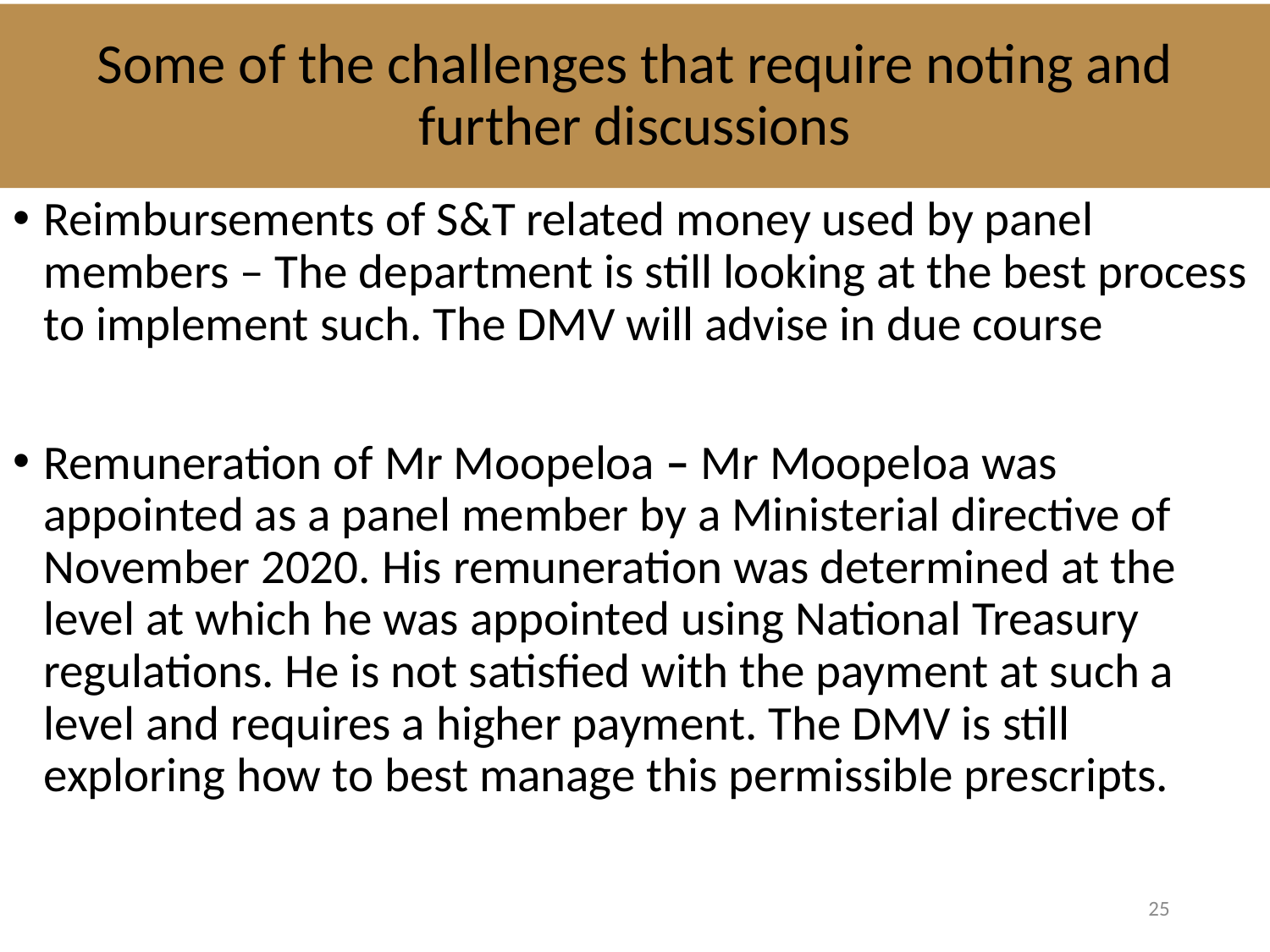

# Some of the challenges that require noting and further discussions
Reimbursements of S&T related money used by panel members – The department is still looking at the best process to implement such. The DMV will advise in due course

Remuneration of Mr Moopeloa – Mr Moopeloa was appointed as a panel member by a Ministerial directive of November 2020. His remuneration was determined at the level at which he was appointed using National Treasury regulations. He is not satisfied with the payment at such a level and requires a higher payment. The DMV is still exploring how to best manage this permissible prescripts.
25